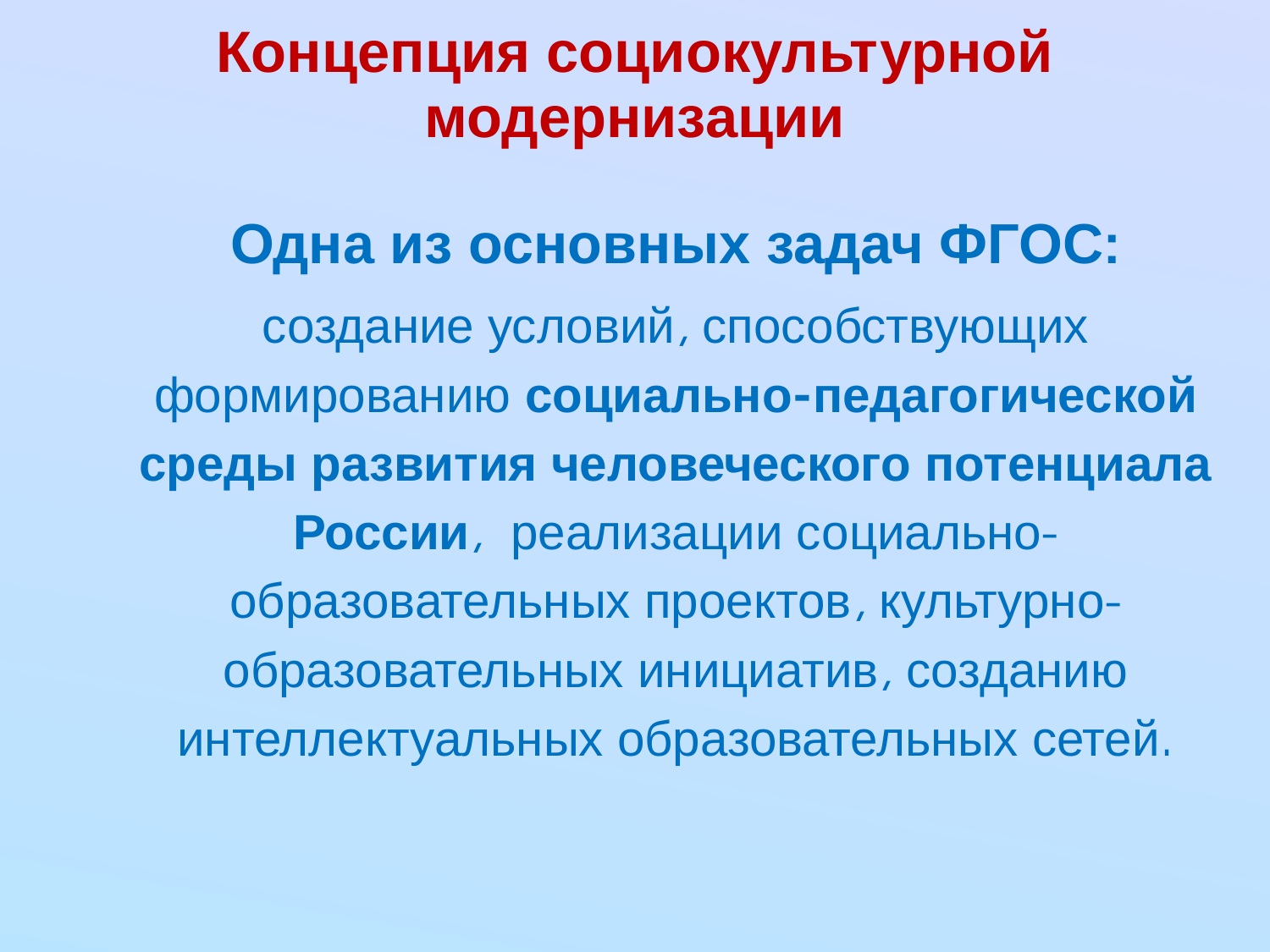

# Концепция социокультурной модернизации

	Одна из основных задач ФГОС:
	создание условий, способствующих формированию социально-педагогической среды развития человеческого потенциала России,  реализации социально-образовательных проектов, культурно-образовательных инициатив, созданию интеллектуальных образовательных сетей.